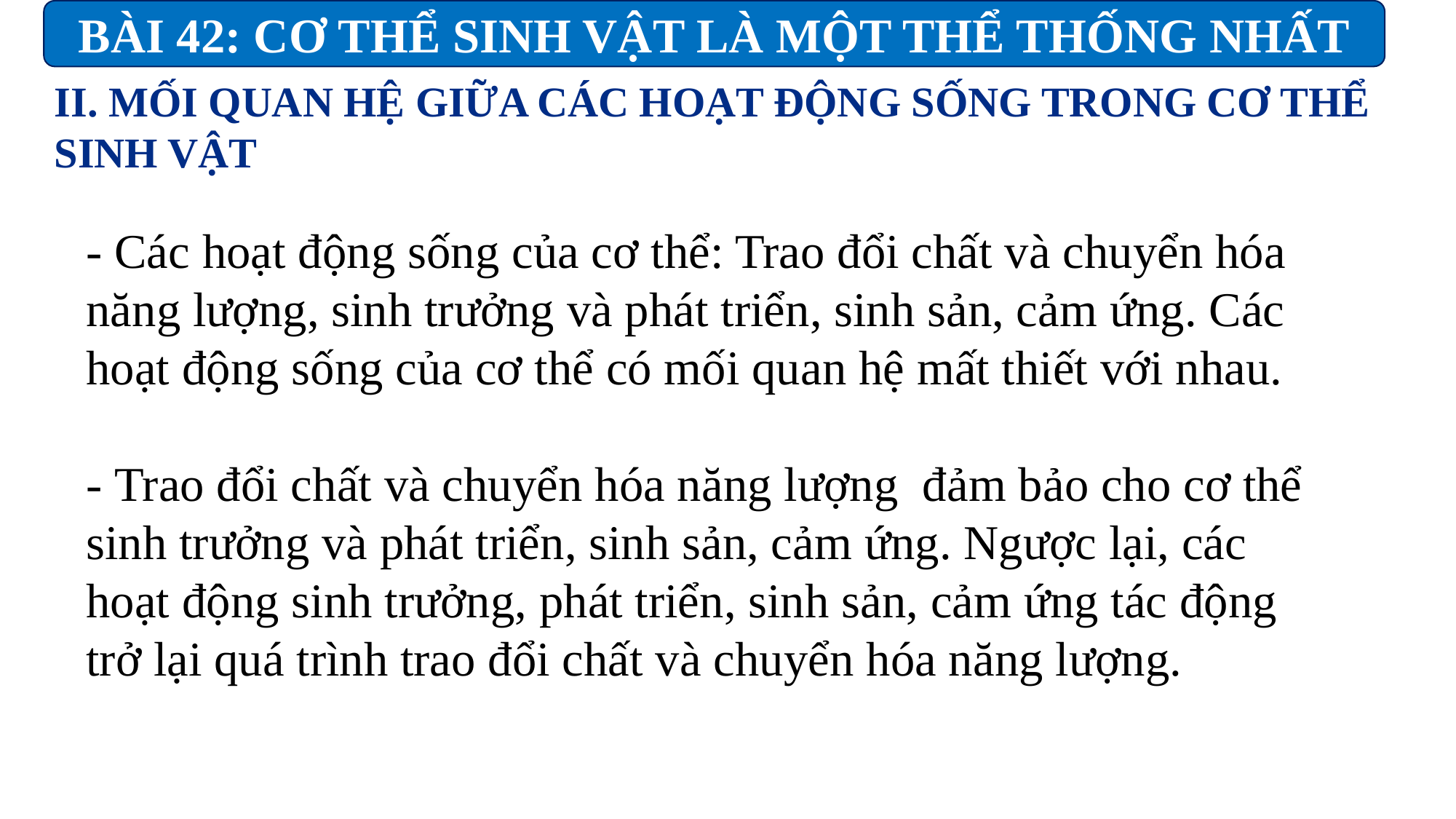

BÀI 42: CƠ THỂ SINH VẬT LÀ MỘT THỂ THỐNG NHẤT
II. MỐI QUAN HỆ GIỮA CÁC HOẠT ĐỘNG SỐNG TRONG CƠ THỂ SINH VẬT
- Các hoạt động sống của cơ thể: Trao đổi chất và chuyển hóa năng lượng, sinh trưởng và phát triển, sinh sản, cảm ứng. Các hoạt động sống của cơ thể có mối quan hệ mất thiết với nhau.

- Trao đổi chất và chuyển hóa năng lượng  đảm bảo cho cơ thể sinh trưởng và phát triển, sinh sản, cảm ứng. Ngược lại, các hoạt động sinh trưởng, phát triển, sinh sản, cảm ứng tác động trở lại quá trình trao đổi chất và chuyển hóa năng lượng.